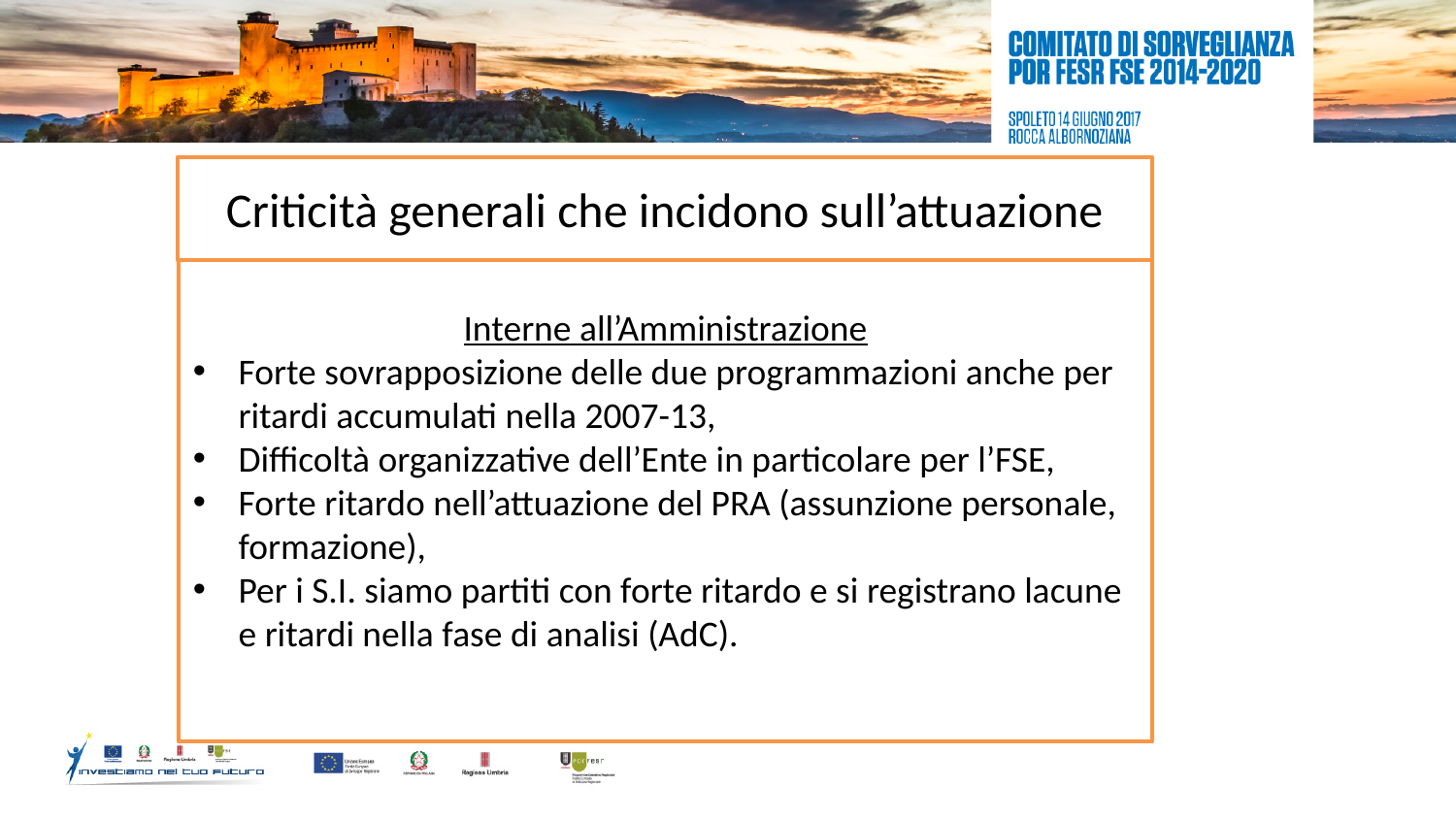

Criticità generali che incidono sull’attuazione
Interne all’Amministrazione
Forte sovrapposizione delle due programmazioni anche per ritardi accumulati nella 2007-13,
Difficoltà organizzative dell’Ente in particolare per l’FSE,
Forte ritardo nell’attuazione del PRA (assunzione personale, formazione),
Per i S.I. siamo partiti con forte ritardo e si registrano lacune e ritardi nella fase di analisi (AdC).